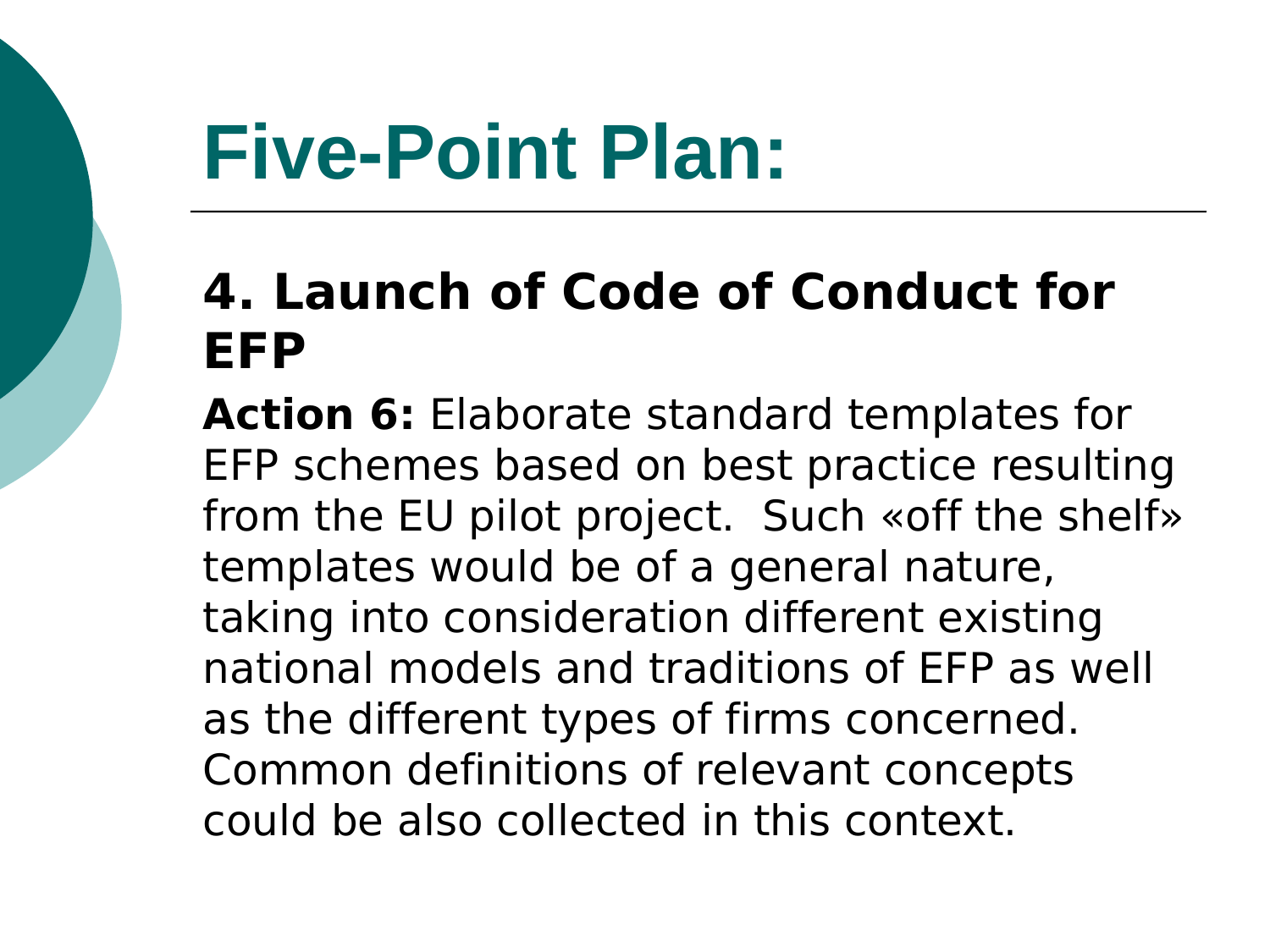

# Five-Point Plan:
4. Launch of Code of Conduct for EFP
Action 6: Elaborate standard templates for EFP schemes based on best practice resulting from the EU pilot project.  Such «off the shelf» templates would be of a general nature, taking into consideration different existing national models and traditions of EFP as well as the different types of firms concerned.  Common definitions of relevant concepts could be also collected in this context.